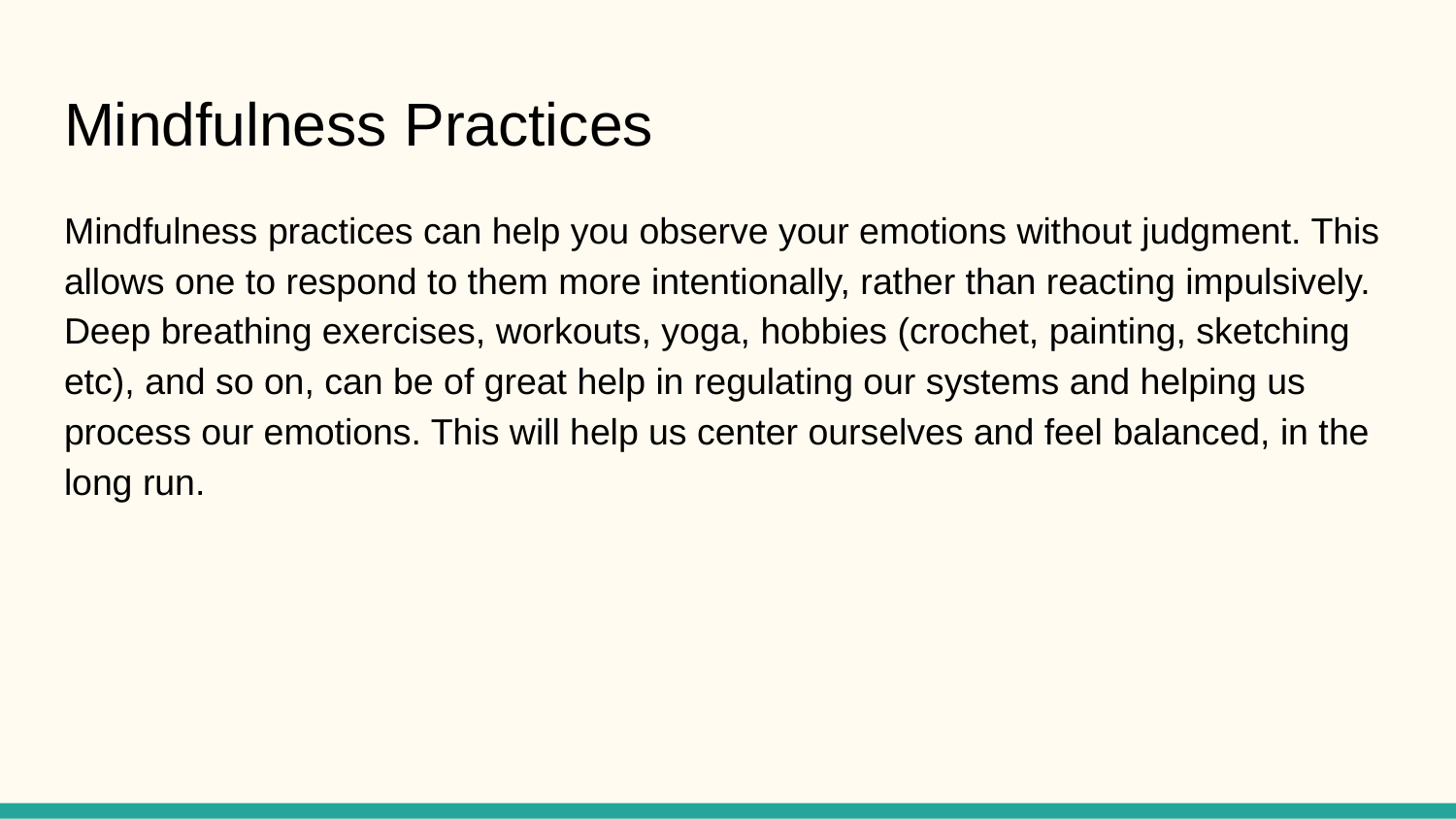

# Mindfulness Practices
Mindfulness practices can help you observe your emotions without judgment. This allows one to respond to them more intentionally, rather than reacting impulsively. Deep breathing exercises, workouts, yoga, hobbies (crochet, painting, sketching etc), and so on, can be of great help in regulating our systems and helping us process our emotions. This will help us center ourselves and feel balanced, in the long run.